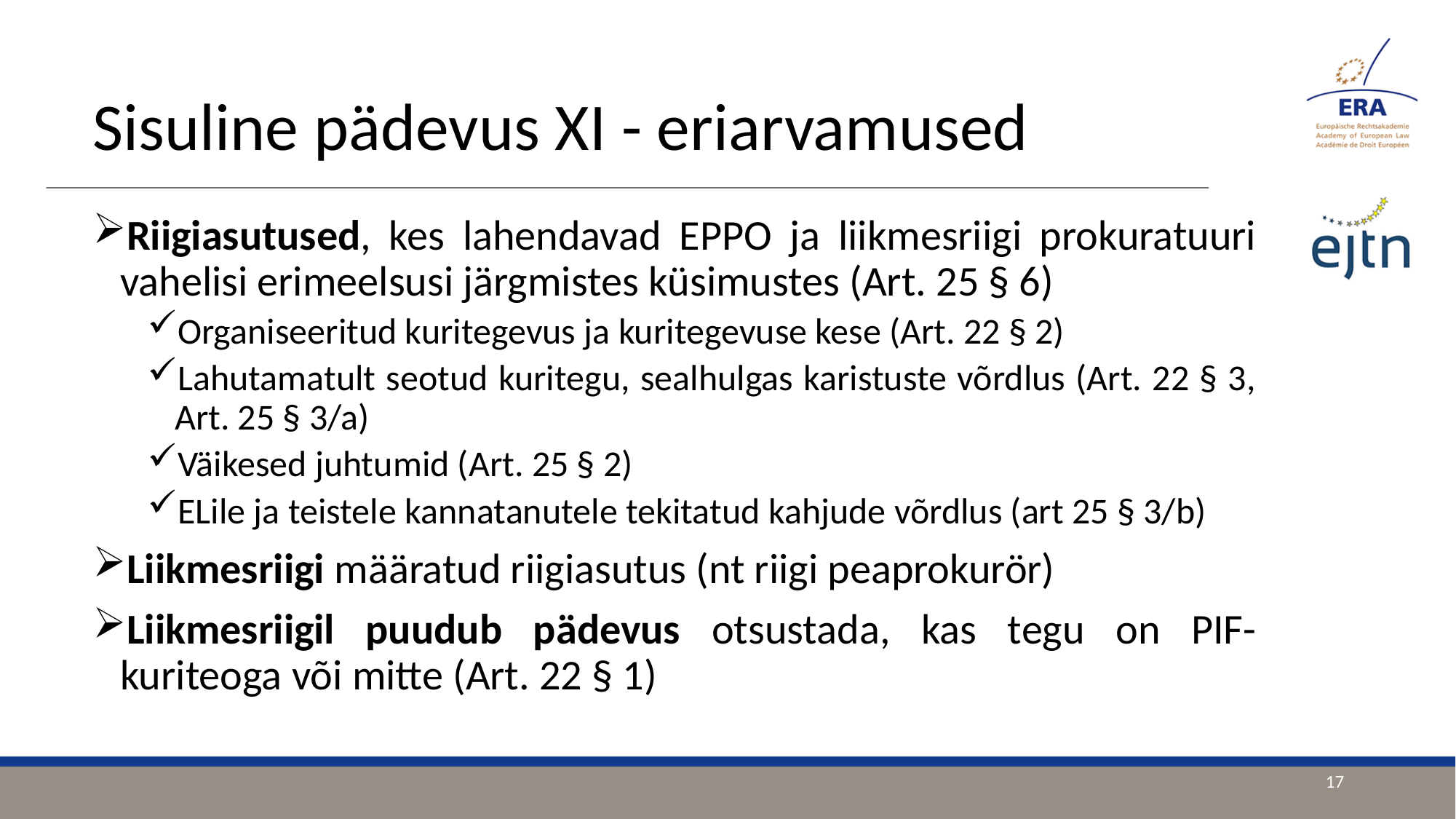

# Sisuline pädevus XI - eriarvamused
Riigiasutused, kes lahendavad EPPO ja liikmesriigi prokuratuuri vahelisi erimeelsusi järgmistes küsimustes (Art. 25 § 6)
Organiseeritud kuritegevus ja kuritegevuse kese (Art. 22 § 2)
Lahutamatult seotud kuritegu, sealhulgas karistuste võrdlus (Art. 22 § 3, Art. 25 § 3/a)
Väikesed juhtumid (Art. 25 § 2)
ELile ja teistele kannatanutele tekitatud kahjude võrdlus (art 25 § 3/b)
Liikmesriigi määratud riigiasutus (nt riigi peaprokurör)
Liikmesriigil puudub pädevus otsustada, kas tegu on PIF-kuriteoga või mitte (Art. 22 § 1)

17